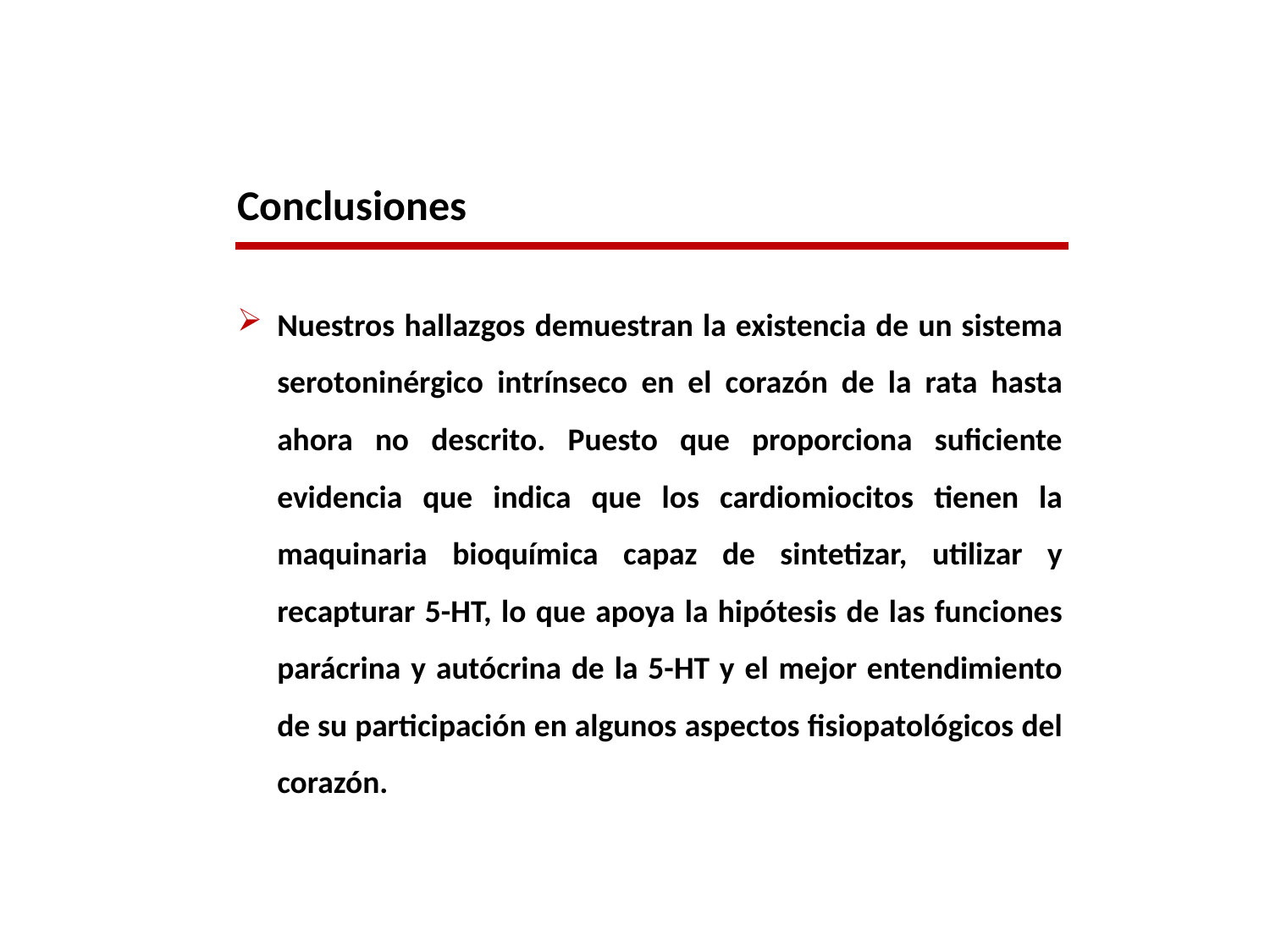

Conclusiones

Nuestros hallazgos demuestran la existencia de un sistema serotoninérgico intrínseco en el corazón de la rata hasta ahora no descrito. Puesto que proporciona suficiente evidencia que indica que los cardiomiocitos tienen la maquinaria bioquímica capaz de sintetizar, utilizar y recapturar 5-HT, lo que apoya la hipótesis de las funciones parácrina y autócrina de la 5-HT y el mejor entendimiento de su participación en algunos aspectos fisiopatológicos del corazón.